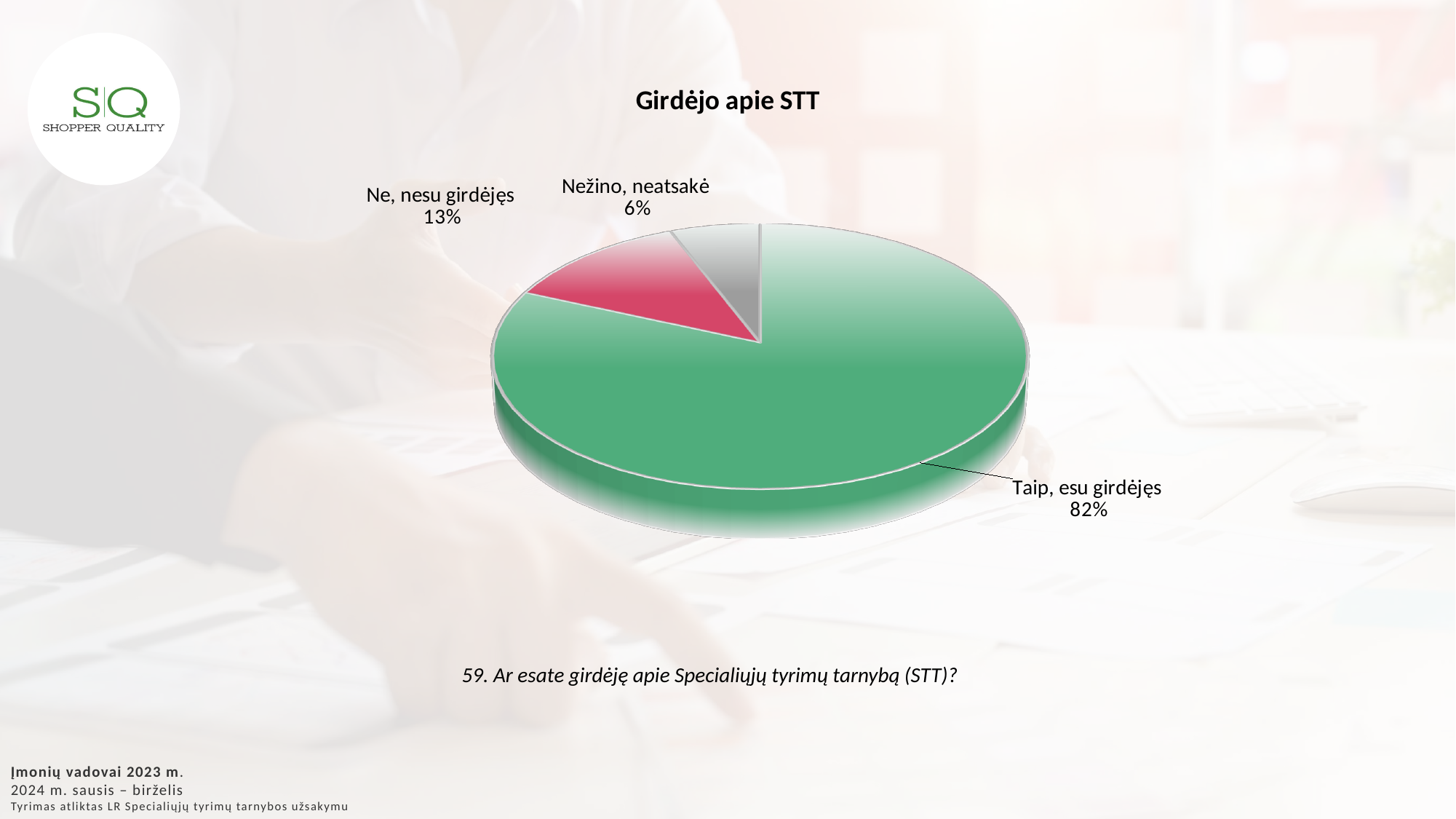

[unsupported chart]

59. Ar esate girdėję apie Specialiųjų tyrimų tarnybą (STT)?
Įmonių vadovai 2023 m.
2024 m. sausis – birželis
Tyrimas atliktas LR Specialiųjų tyrimų tarnybos užsakymu